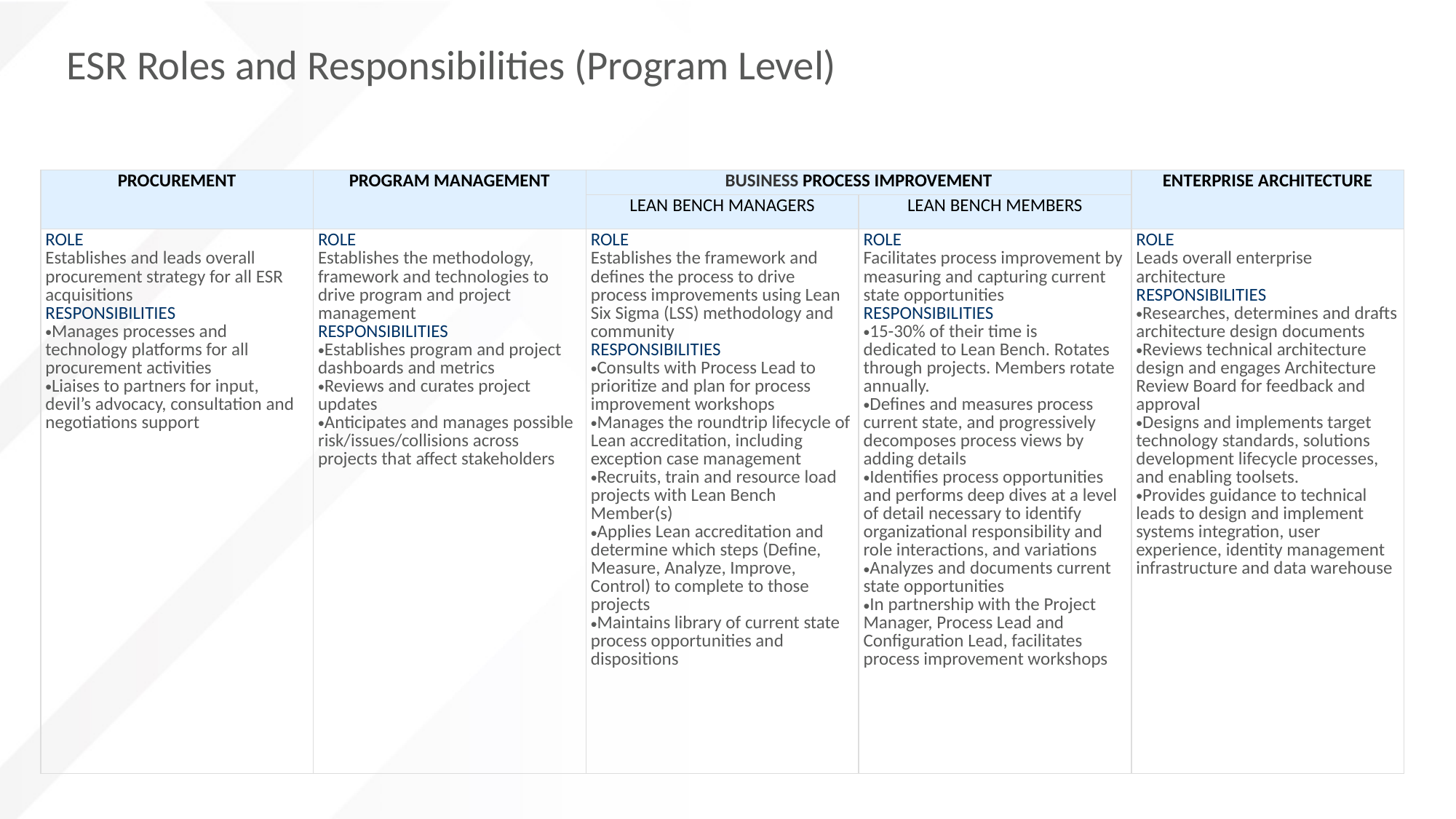

# ESR Roles and Responsibilities (Program Level)
| PROCUREMENT | PROGRAM MANAGEMENT | BUSINESS PROCESS IMPROVEMENT |  | ENTERPRISE ARCHITECTURE |
| --- | --- | --- | --- | --- |
|  |  | LEAN BENCH MANAGERS | LEAN BENCH MEMBERS |  |
| ROLE Establishes and leads overall procurement strategy for all ESR acquisitions RESPONSIBILITIES Manages processes and technology platforms for all procurement activities Liaises to partners for input, devil’s advocacy, consultation and negotiations support | ROLE Establishes the methodology, framework and technologies to drive program and project management  RESPONSIBILITIES Establishes program and project dashboards and metrics Reviews and curates project updates  Anticipates and manages possible risk/issues/collisions across projects that affect stakeholders | ROLE Establishes the framework and defines the process to drive process improvements using Lean Six Sigma (LSS) methodology and community RESPONSIBILITIES Consults with Process Lead to prioritize and plan for process improvement workshops Manages the roundtrip lifecycle of Lean accreditation, including exception case management Recruits, train and resource load projects with Lean Bench Member(s) Applies Lean accreditation and determine which steps (Define, Measure, Analyze, Improve, Control) to complete to those projects Maintains library of current state process opportunities and dispositions | ROLE Facilitates process improvement by measuring and capturing current state opportunities RESPONSIBILITIES 15-30% of their time is dedicated to Lean Bench. Rotates through projects. Members rotate annually. Defines and measures process current state, and progressively decomposes process views by adding details Identifies process opportunities and performs deep dives at a level of detail necessary to identify organizational responsibility and role interactions, and variations Analyzes and documents current state opportunities In partnership with the Project Manager, Process Lead and Configuration Lead, facilitates process improvement workshops | ROLE Leads overall enterprise architecture RESPONSIBILITIES Researches, determines and drafts architecture design documents Reviews technical architecture design and engages Architecture Review Board for feedback and approval Designs and implements target technology standards, solutions development lifecycle processes, and enabling toolsets. Provides guidance to technical leads to design and implement systems integration, user experience, identity management infrastructure and data warehouse |